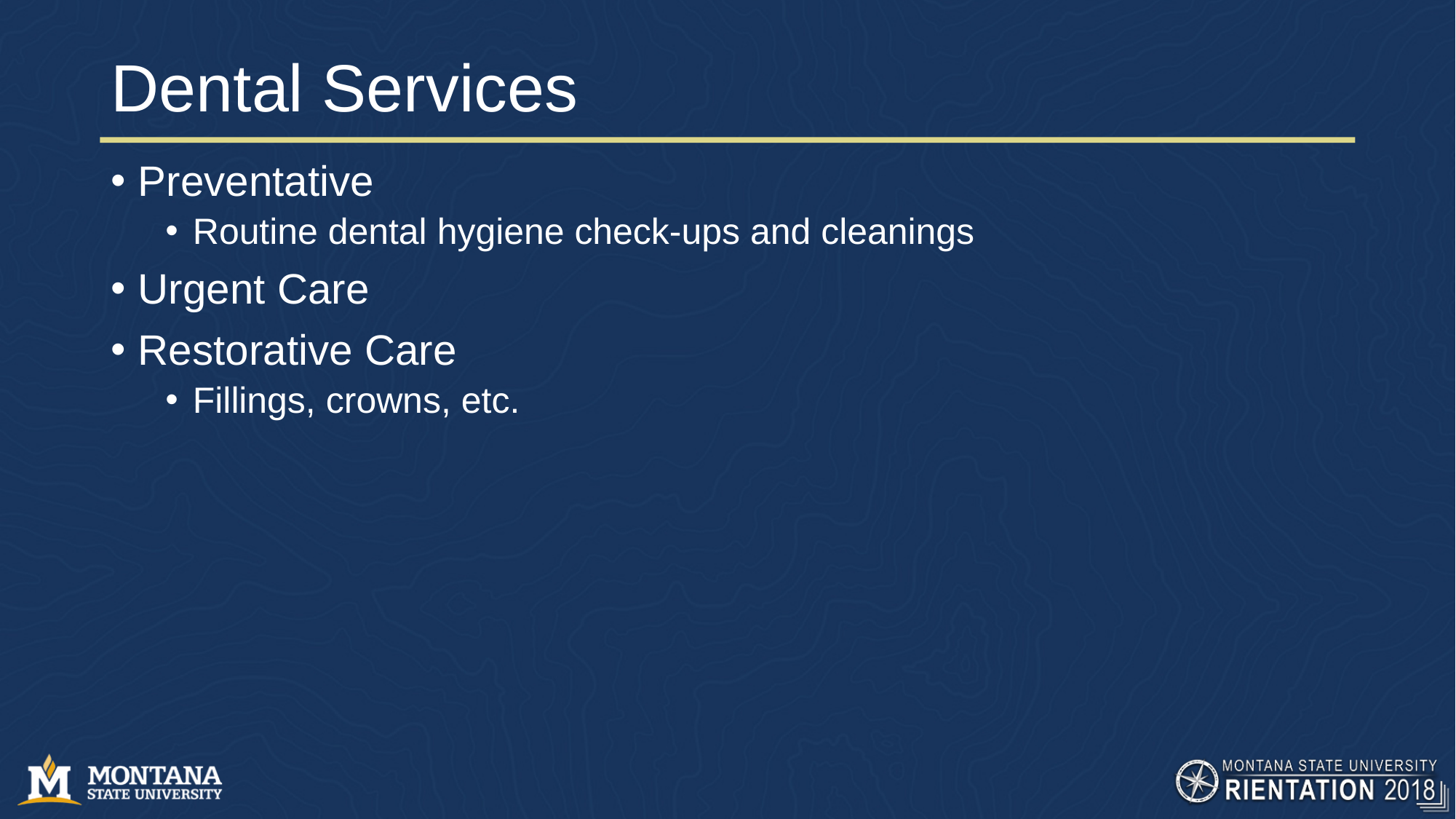

# Dental Services
Preventative
Routine dental hygiene check-ups and cleanings
Urgent Care
Restorative Care
Fillings, crowns, etc.